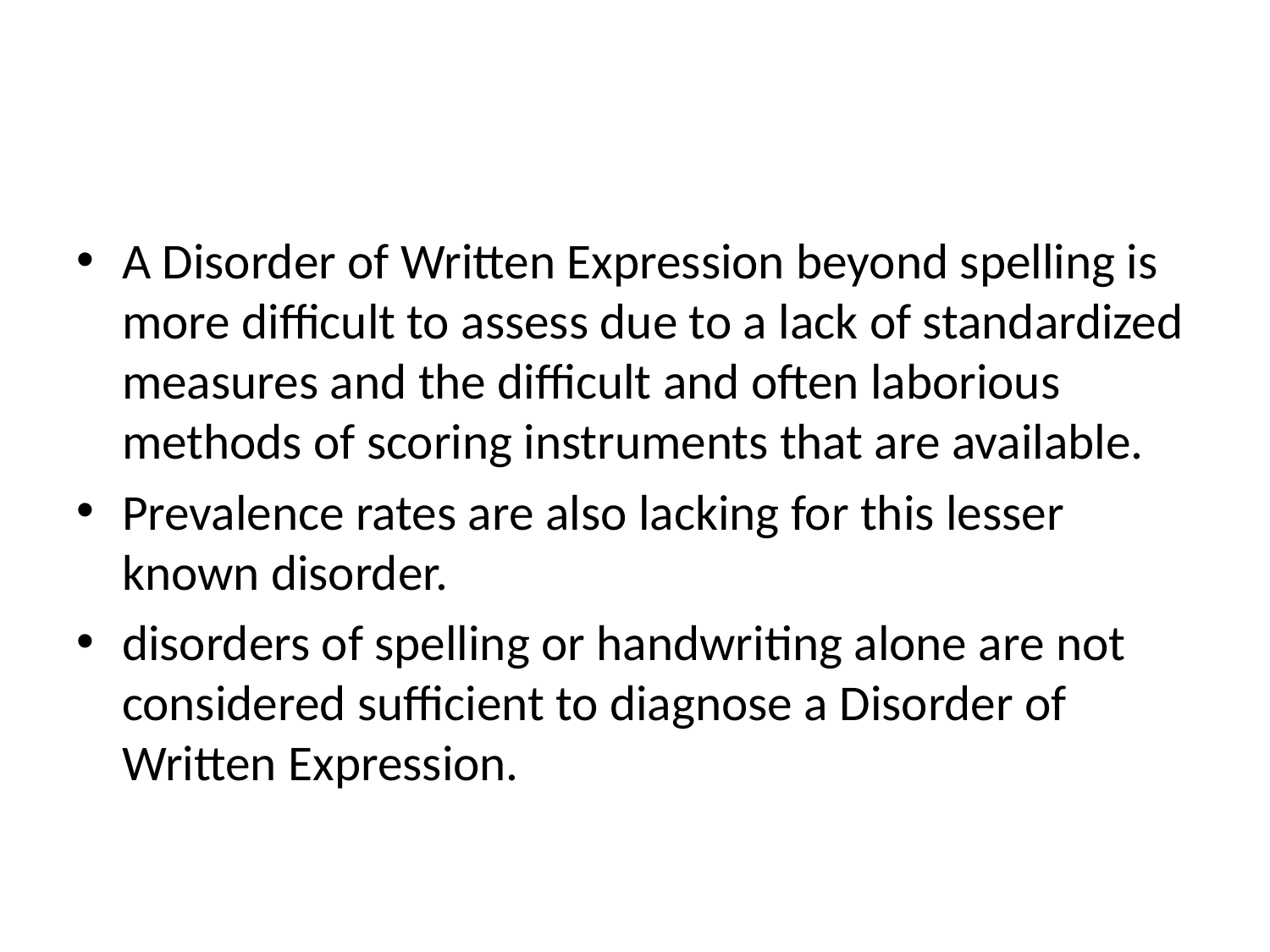

#
A Disorder of Written Expression beyond spelling is more difficult to assess due to a lack of standardized measures and the difficult and often laborious methods of scoring instruments that are available.
Prevalence rates are also lacking for this lesser known disorder.
disorders of spelling or handwriting alone are not considered sufficient to diagnose a Disorder of Written Expression.